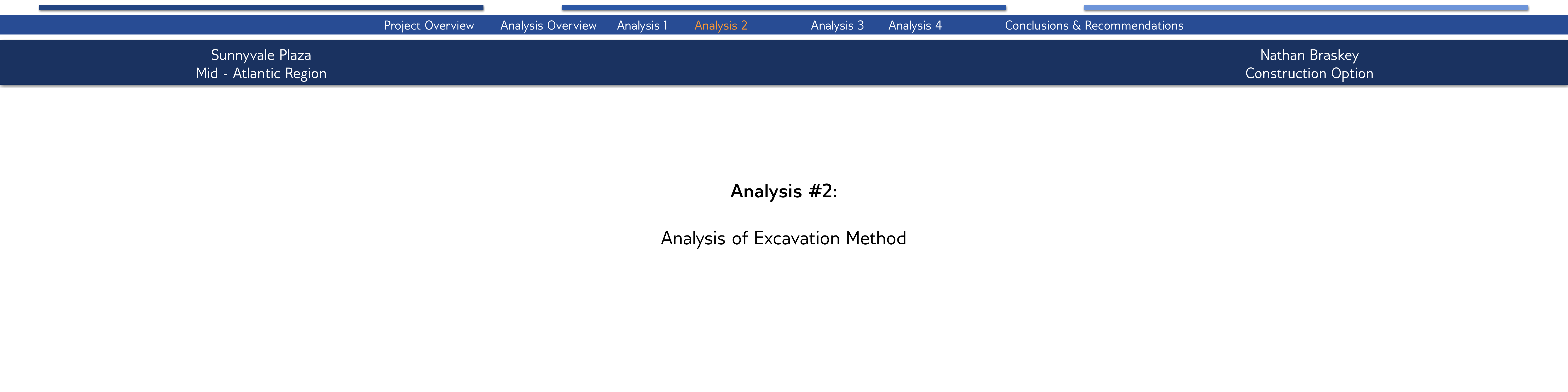

Project Overview								Analysis Overview								Analysis 1								Analysis 2								Analysis 3								Analysis 4								Conclusions & Recommendations
#
Analysis #2:
Analysis of Excavation Method